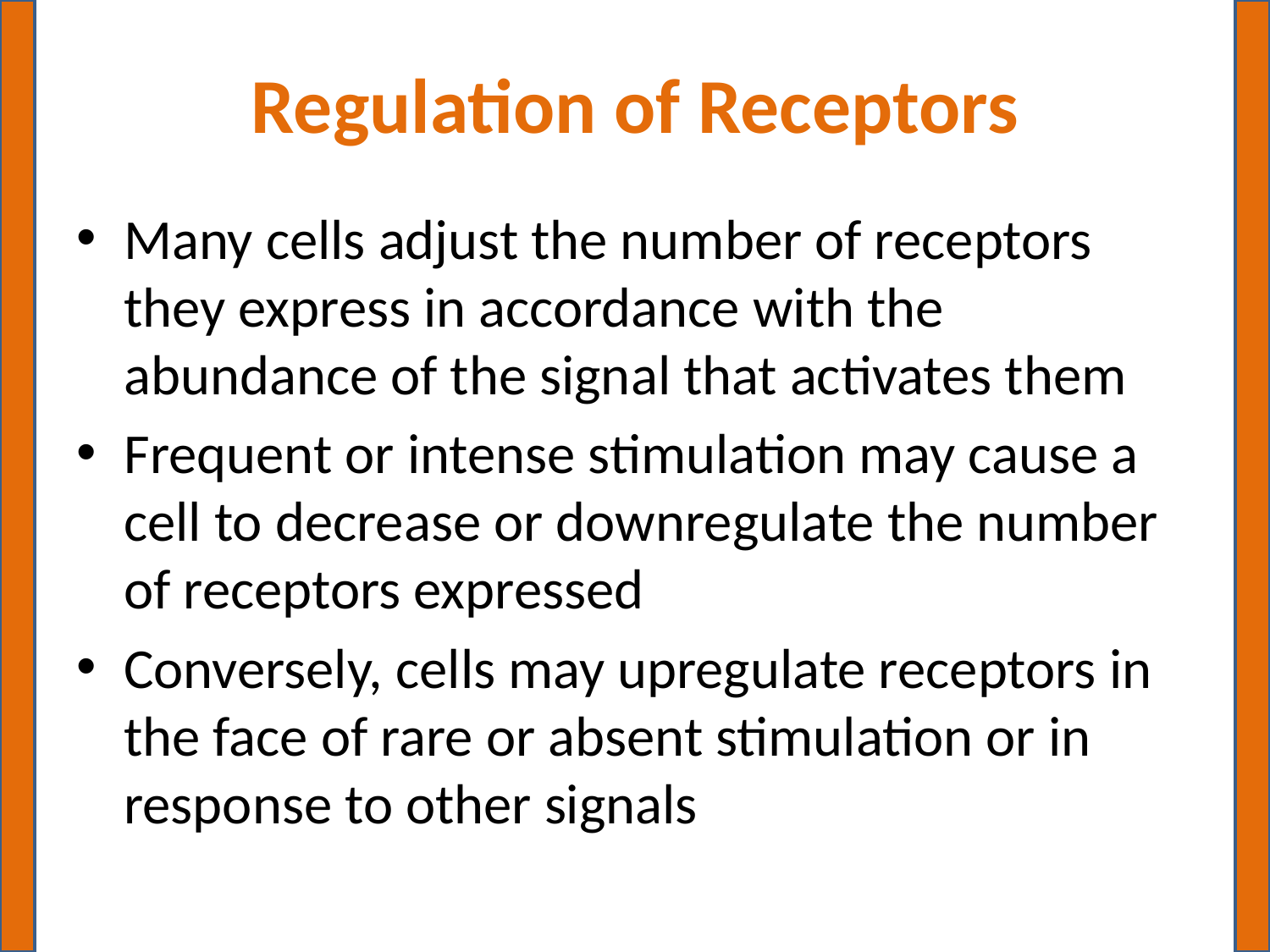

# Regulation of Receptors
Many cells adjust the number of receptors they express in accordance with the abundance of the signal that activates them
Frequent or intense stimulation may cause a cell to decrease or downregulate the number of receptors expressed
Conversely, cells may upregulate receptors in the face of rare or absent stimulation or in response to other signals